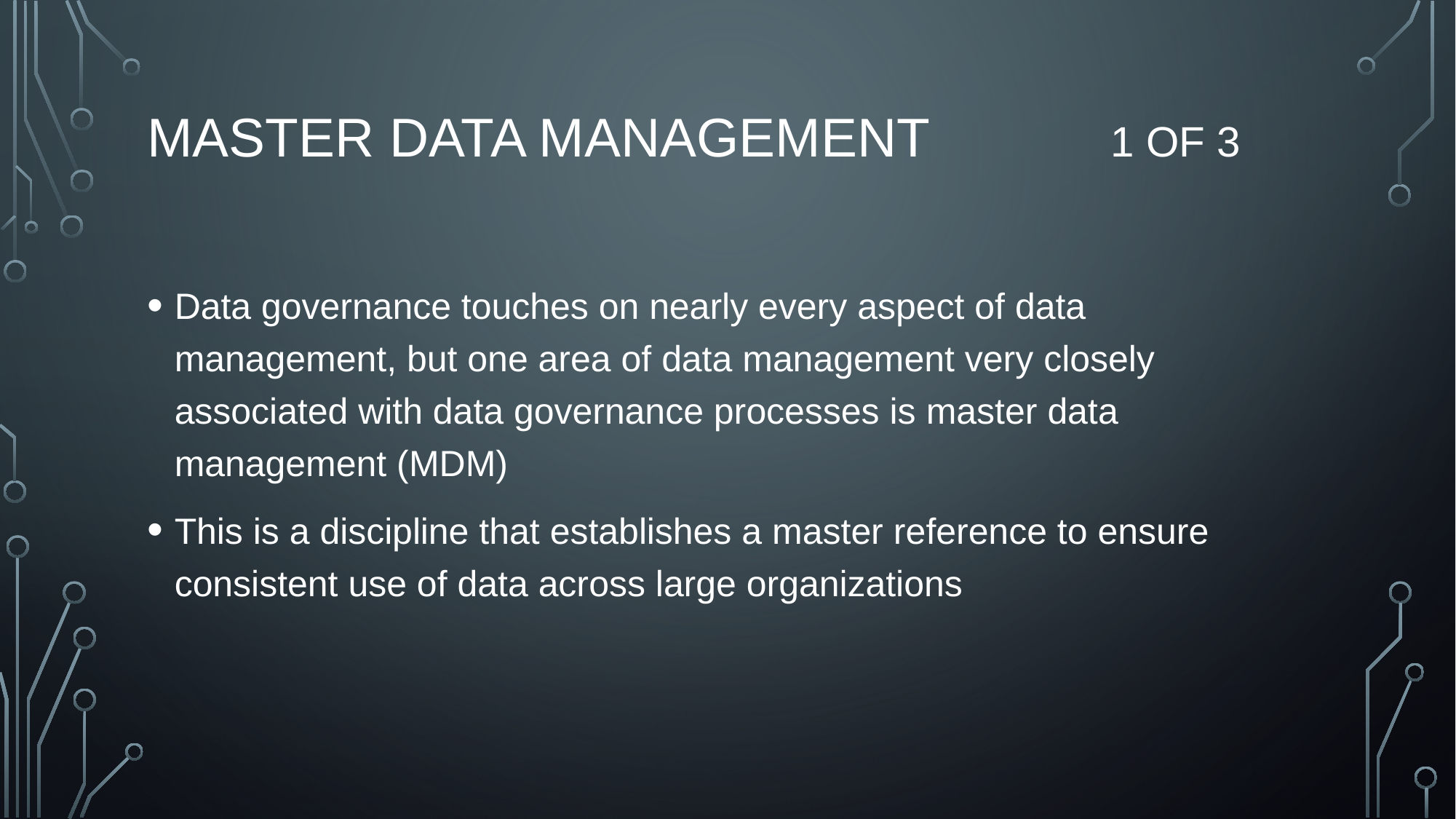

# Master Data Management            1 of 3
Data governance touches on nearly every aspect of data management, but one area of data management very closely associated with data governance processes is master data management (MDM)
This is a discipline that establishes a master reference to ensure consistent use of data across large organizations